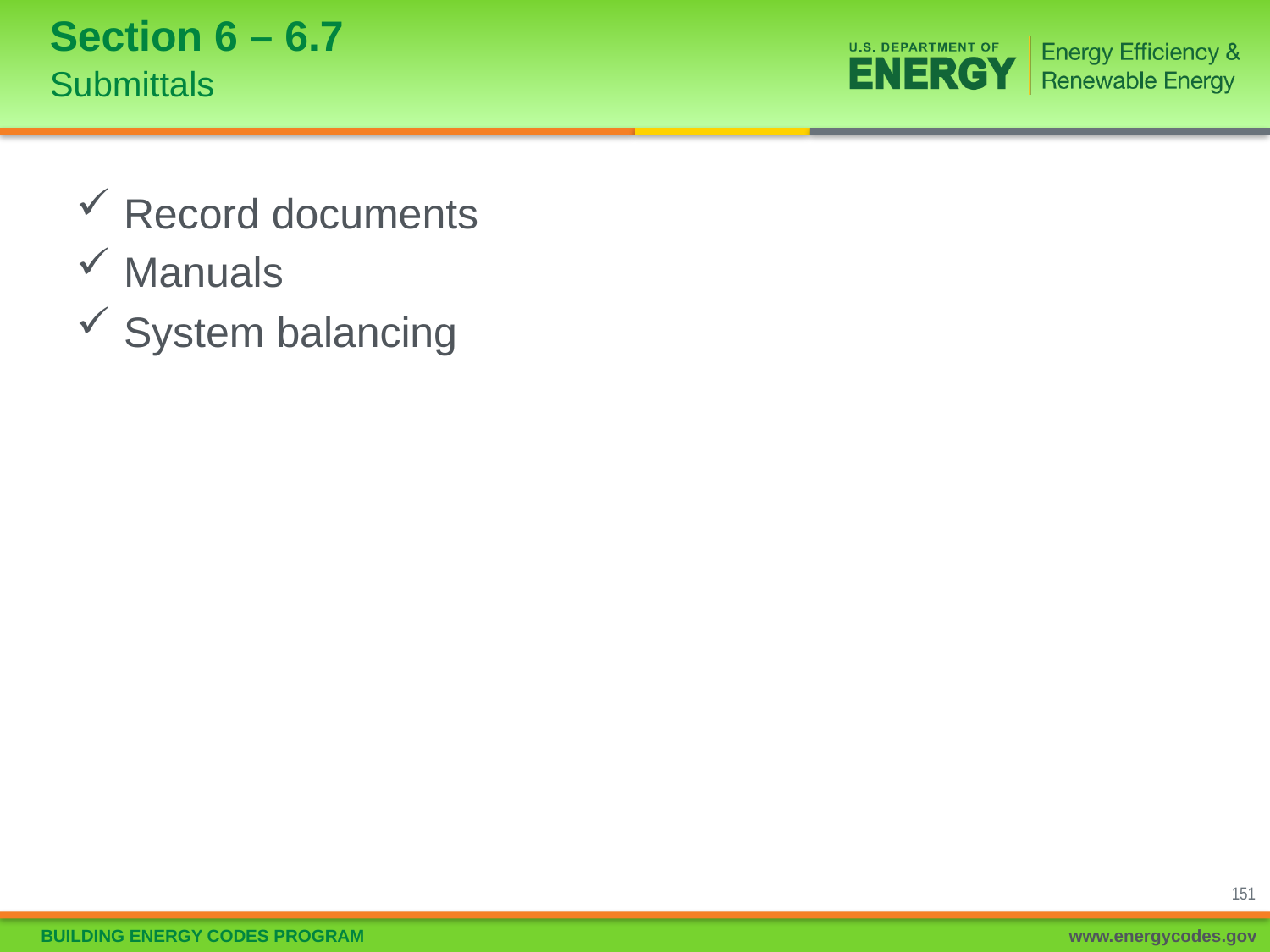

# Section 6 – 6.7 Submittals
Record documents
Manuals
System balancing